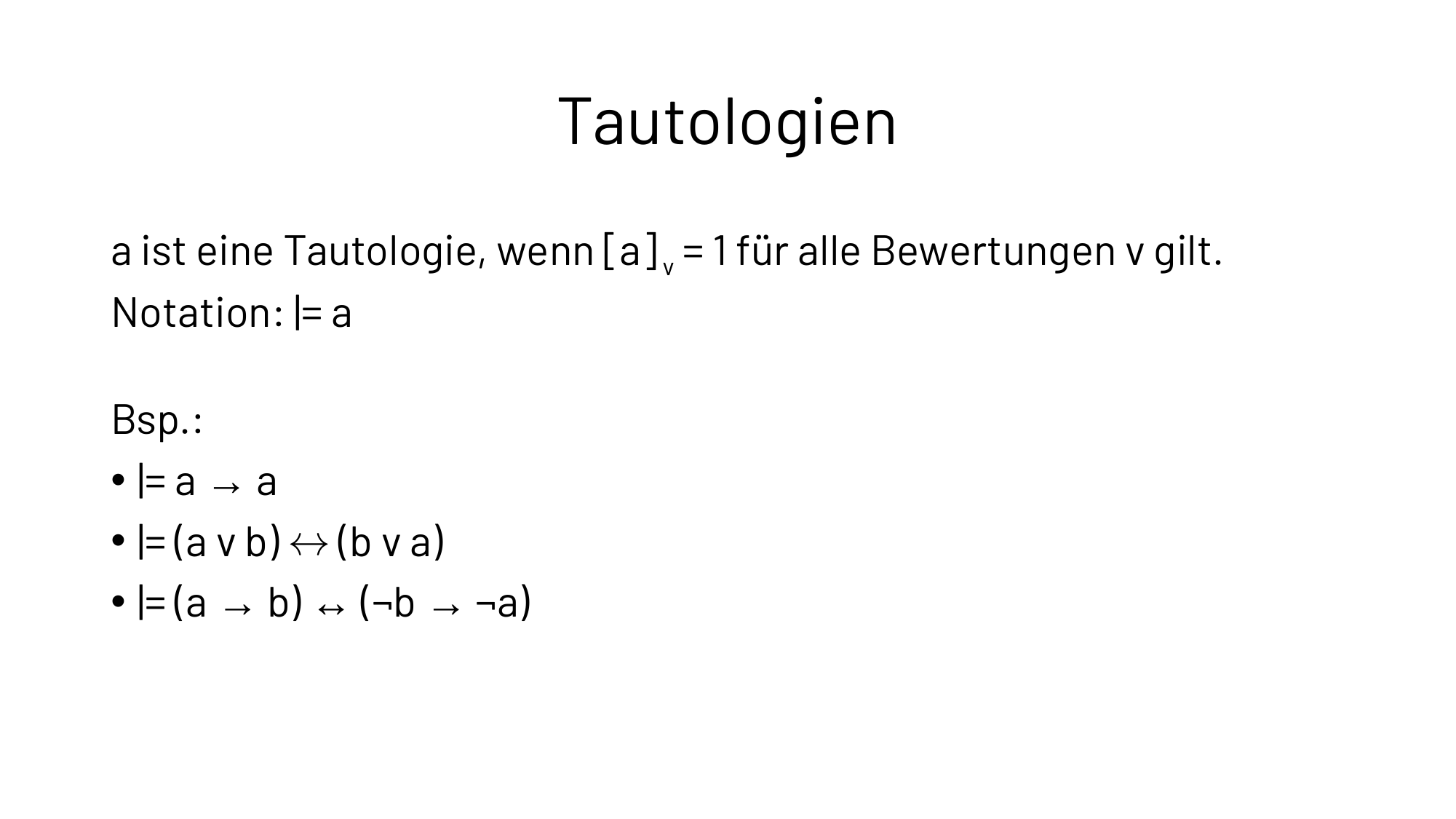

# Tautologien
a ist eine Tautologie, wenn [a] v = 1 für alle Bewertungen v gilt.
Notation: |= a
Bsp.:
|= a → a
|= (a v b) ↔ (b v a)
|= (a → b) ↔ (¬b → ¬a)